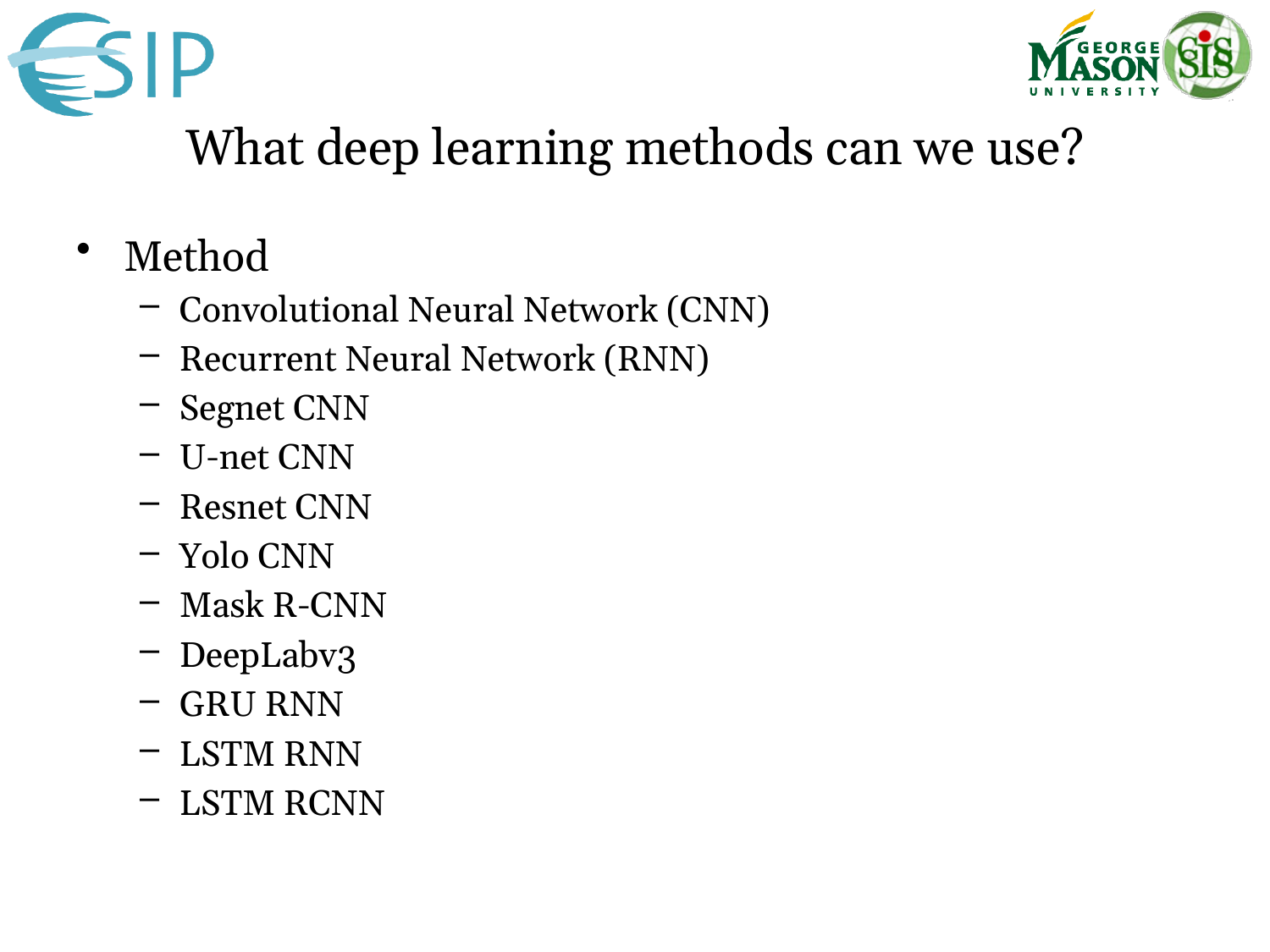

# What deep learning methods can we use?
Method
Convolutional Neural Network (CNN)
Recurrent Neural Network (RNN)
Segnet CNN
U-net CNN
Resnet CNN
Yolo CNN
Mask R-CNN
DeepLabv3
GRU RNN
LSTM RNN
LSTM RCNN